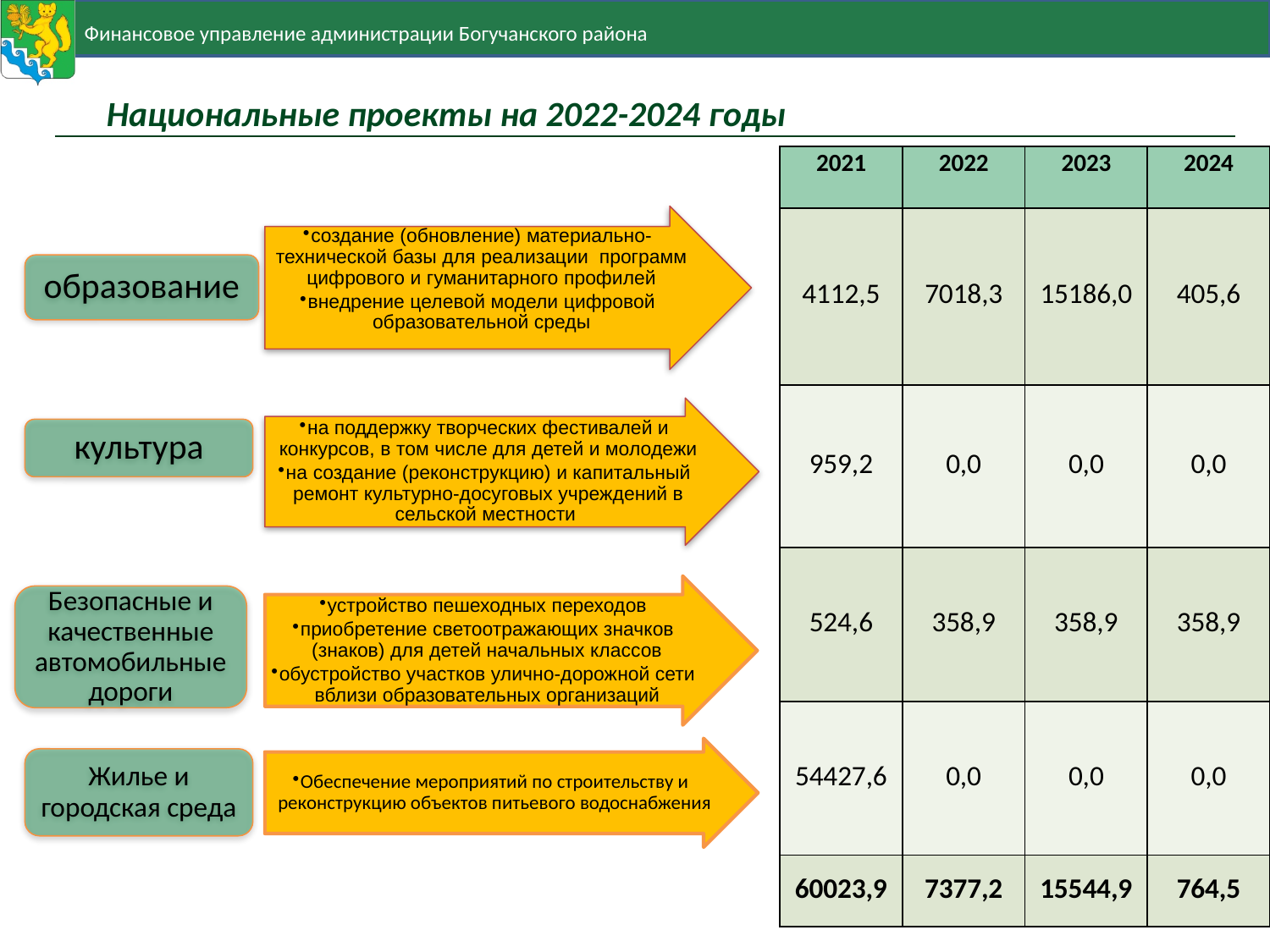

# Национальные проекты на 2022-2024 годы
| 2021 | 2022 | 2023 | 2024 |
| --- | --- | --- | --- |
| 4112,5 | 7018,3 | 15186,0 | 405,6 |
| 959,2 | 0,0 | 0,0 | 0,0 |
| 524,6 | 358,9 | 358,9 | 358,9 |
| 54427,6 | 0,0 | 0,0 | 0,0 |
| 60023,9 | 7377,2 | 15544,9 | 764,5 |
создание (обновление) материально-технической базы для реализации  программ цифрового и гуманитарного профилей
внедрение целевой модели цифровой образовательной среды

образование
на поддержку творческих фестивалей и конкурсов, в том числе для детей и молодежи
на создание (реконструкцию) и капитальный ремонт культурно-досуговых учреждений в сельской местности
культура
устройство пешеходных переходов
приобретение светоотражающих значков (знаков) для детей начальных классов
обустройство участков улично-дорожной сети вблизи образовательных организаций

Безопасные и качественные автомобильные дороги
Обеспечение мероприятий по строительству и реконструкцию объектов питьевого водоснабжения
Жилье и городская среда